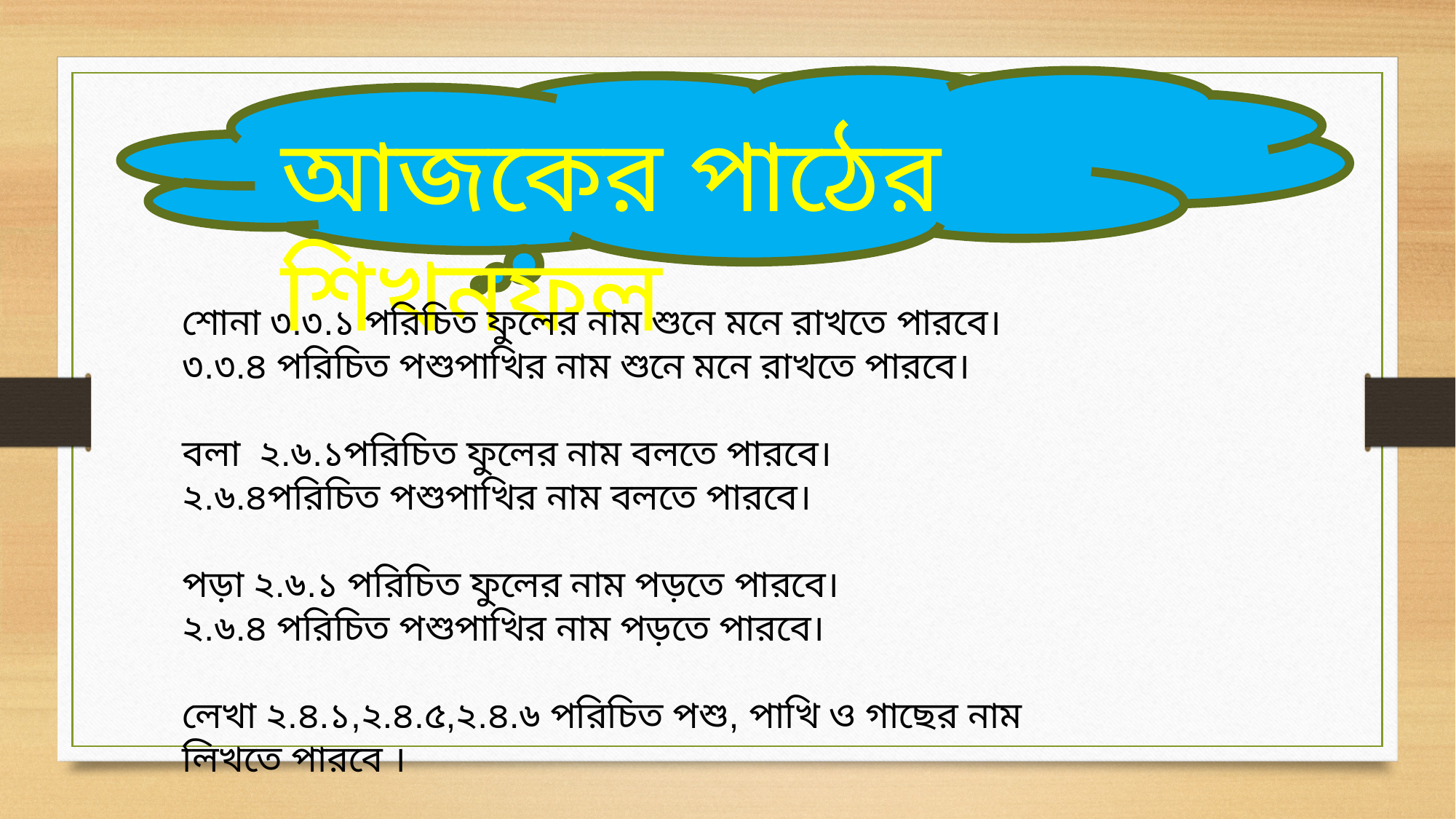

আজকের পাঠের শিখনফল
শোনা ৩.৩.১ পরিচিত ফুলের নাম শুনে মনে রাখতে পারবে।
৩.৩.৪ পরিচিত পশুপাখির নাম শুনে মনে রাখতে পারবে।

বলা  ২.৬.১পরিচিত ফুলের নাম বলতে পারবে।
২.৬.৪পরিচিত পশুপাখির নাম বলতে পারবে।

পড়া ২.৬.১ পরিচিত ফুলের নাম পড়তে পারবে।
২.৬.৪ পরিচিত পশুপাখির নাম পড়তে পারবে।

লেখা ২.৪.১,২.৪.৫,২.৪.৬ পরিচিত পশু, পাখি ও গাছের নাম লিখতে পারবে ।